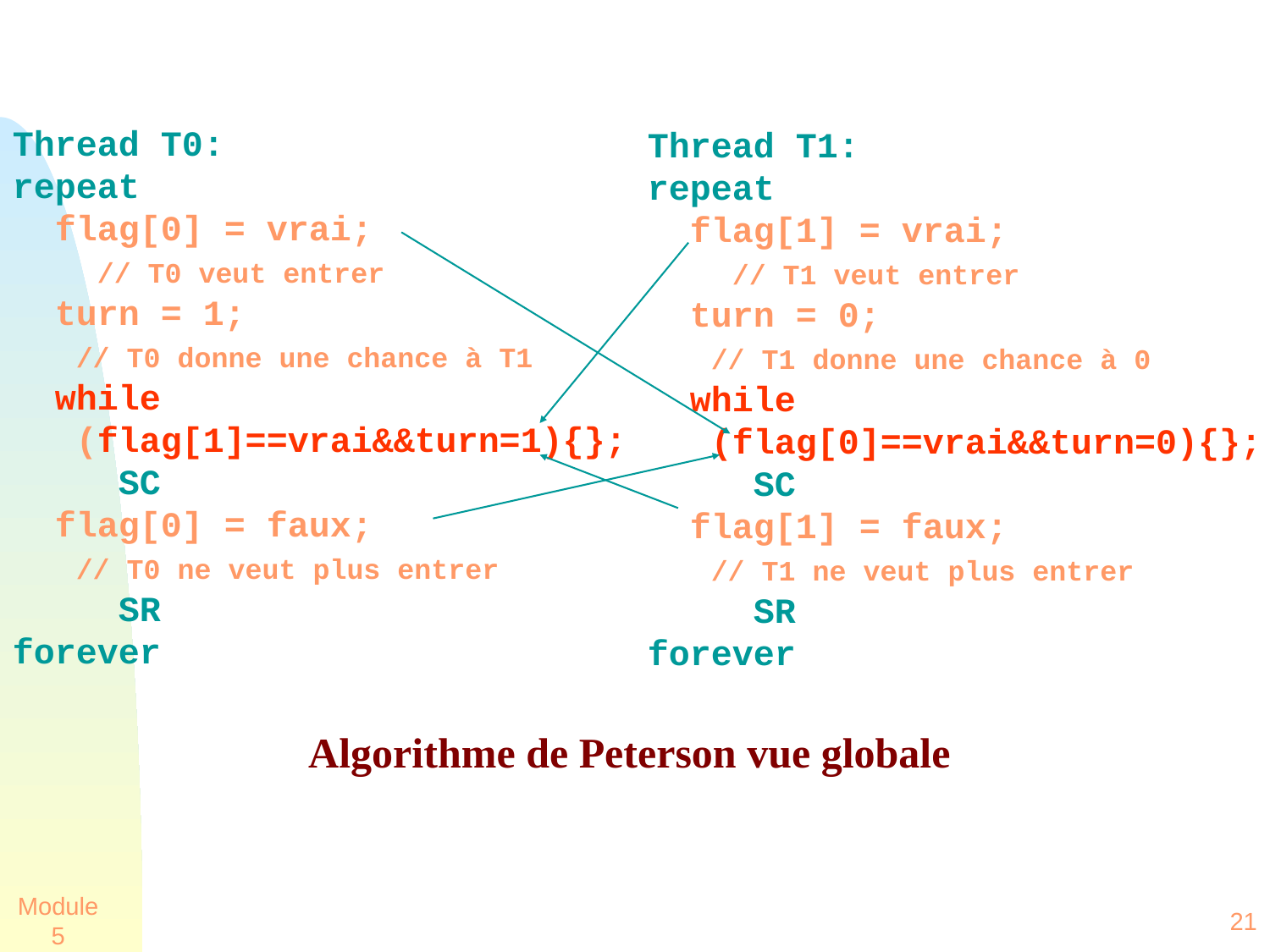

Thread T0:
repeat
  flag[0] = vrai;
    // T0 veut entrer
  turn = 1;
   // T0 donne une chance à T1
  while
   (flag[1]==vrai&&turn=1){};
     SC
  flag[0] = faux;
   // T0 ne veut plus entrer
     SR
forever

Thread T1:
repeat
  flag[1] = vrai;
    // T1 veut entrer
  turn = 0;
   // T1 donne une chance à 0
  while
   (flag[0]==vrai&&turn=0){};
     SC
  flag[1] = faux;
   // T1 ne veut plus entrer
     SR
forever

Algorithme de Peterson vue globale
Module 5
21